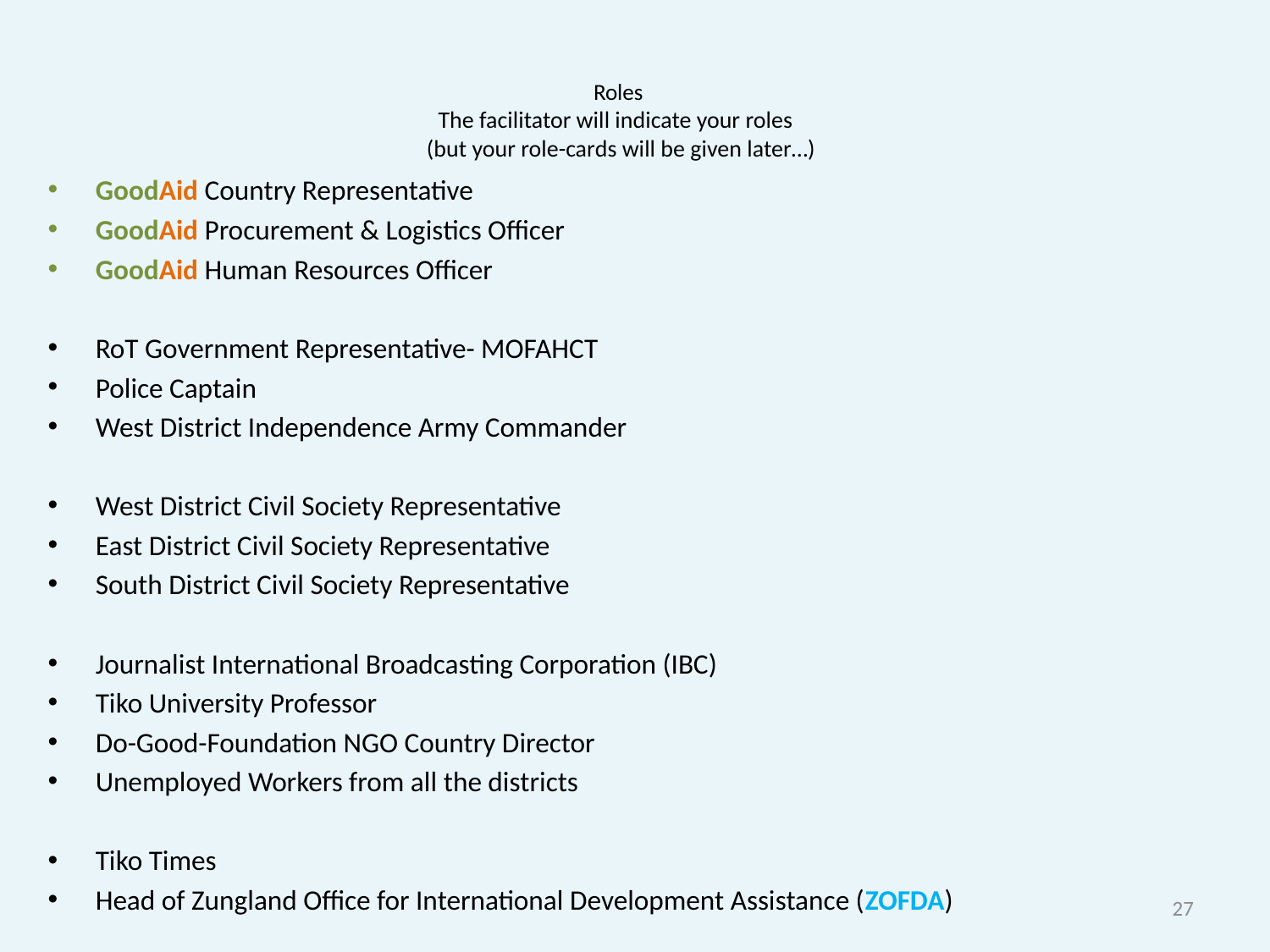

# Roles The facilitator will indicate your roles (but your role-cards will be given later…)
GoodAid Country Representative
GoodAid Procurement & Logistics Officer
GoodAid Human Resources Officer

RoT Government Representative- MOFAHCT
Police Captain
West District Independence Army Commander

West District Civil Society Representative
East District Civil Society Representative
South District Civil Society Representative

Journalist International Broadcasting Corporation (IBC)
Tiko University Professor
Do-Good-Foundation NGO Country Director
Unemployed Workers from all the districts

Tiko Times
Head of Zungland Office for International Development Assistance (ZOFDA)
27